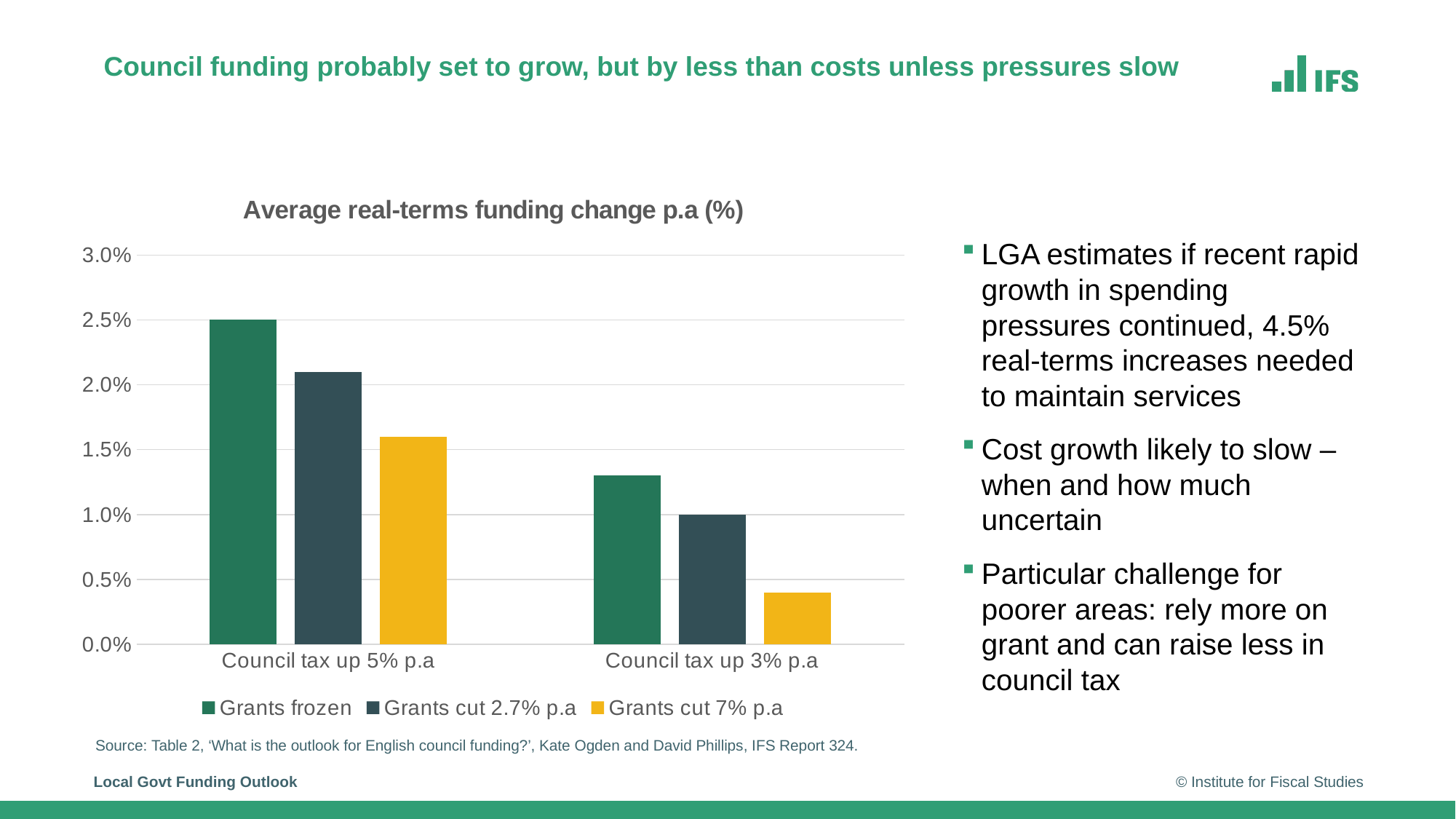

# Council funding probably set to grow, but by less than costs unless pressures slow

### Chart: Average real-terms funding change p.a (%)

| Category | Grants frozen | Grants cut 2.7% p.a | Grants cut 7% p.a |
|---|---|---|---|
| Council tax up 5% p.a | 0.025 | 0.021 | 0.016 |
| Council tax up 3% p.a | 0.013 | 0.01 | 0.004 |
LGA estimates if recent rapid growth in spending pressures continued, 4.5% real-terms increases needed to maintain services
Cost growth likely to slow – when and how much uncertain
Particular challenge for poorer areas: rely more on grant and can raise less in council tax
Source: Table 2, ‘What is the outlook for English council funding?’, Kate Ogden and David Phillips, IFS Report 324.
Local Govt Funding Outlook
© Institute for Fiscal Studies